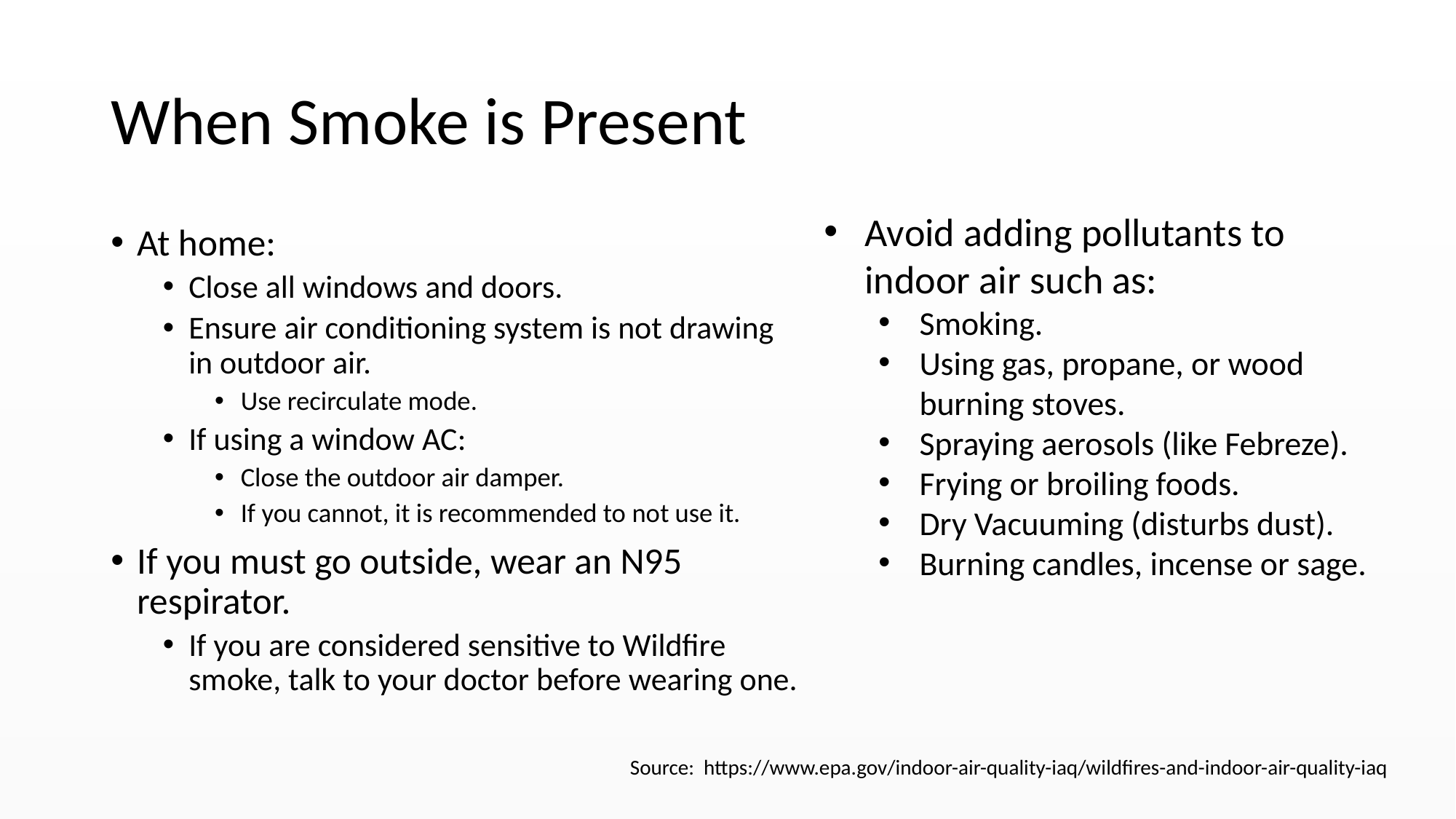

# When Smoke is Present
Avoid adding pollutants to indoor air such as:
Smoking.
Using gas, propane, or wood burning stoves.
Spraying aerosols (like Febreze).
Frying or broiling foods.
Dry Vacuuming (disturbs dust).
Burning candles, incense or sage.
At home:
Close all windows and doors.
Ensure air conditioning system is not drawing in outdoor air.
Use recirculate mode.
If using a window AC:
Close the outdoor air damper.
If you cannot, it is recommended to not use it.
If you must go outside, wear an N95 respirator.
If you are considered sensitive to Wildfire smoke, talk to your doctor before wearing one.
Source:  https://www.epa.gov/indoor-air-quality-iaq/wildfires-and-indoor-air-quality-iaq